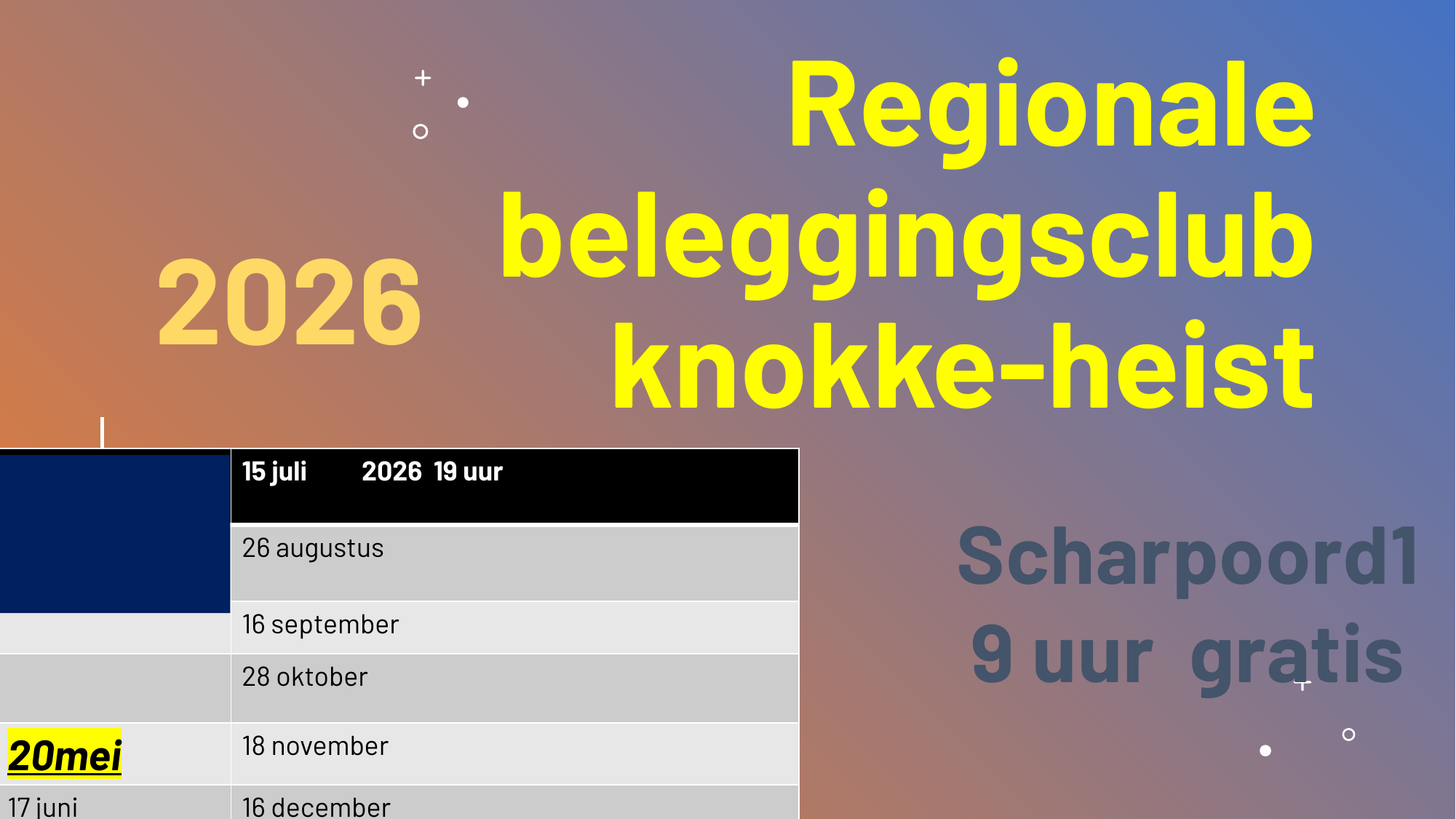

# Regionale beleggingsclub knokke-heist

2026

Scharpoord19 uur  gratis
| 21 januari 2026 19 uur18 | 15 juli 2026 19 uur |
| --- | --- |
| 18 februari wordt 25 februari | 26 augustus |
|  | 16 september |
|  | 28 oktober |
| 20mei | 18 november |
| 17 juni | 16 december |